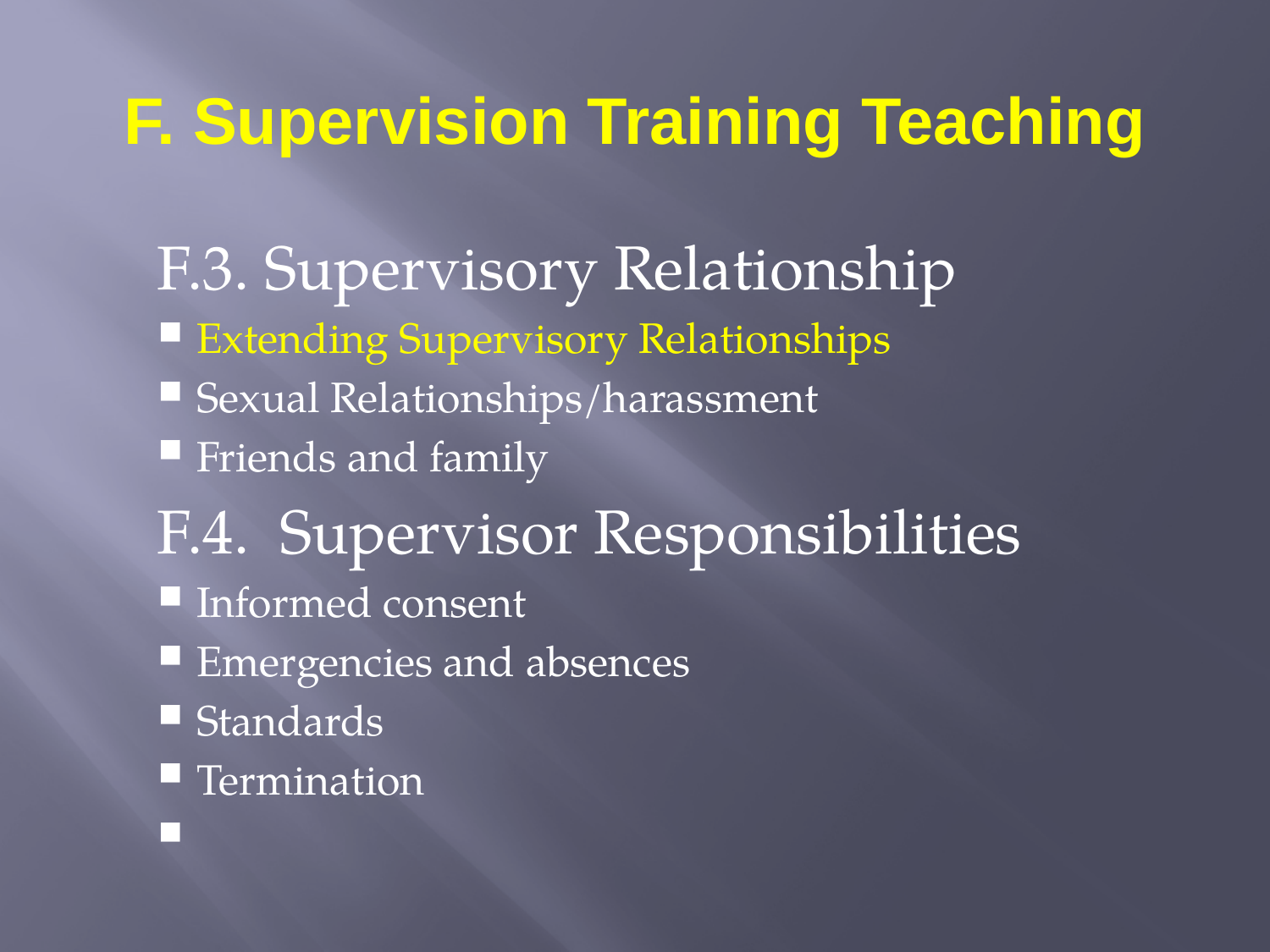

# F. Supervision Training Teaching
F.3. Supervisory Relationship
Extending Supervisory Relationships
Sexual Relationships/harassment
Friends and family
F.4.  Supervisor Responsibilities
Informed consent
Emergencies and absences
Standards
Termination